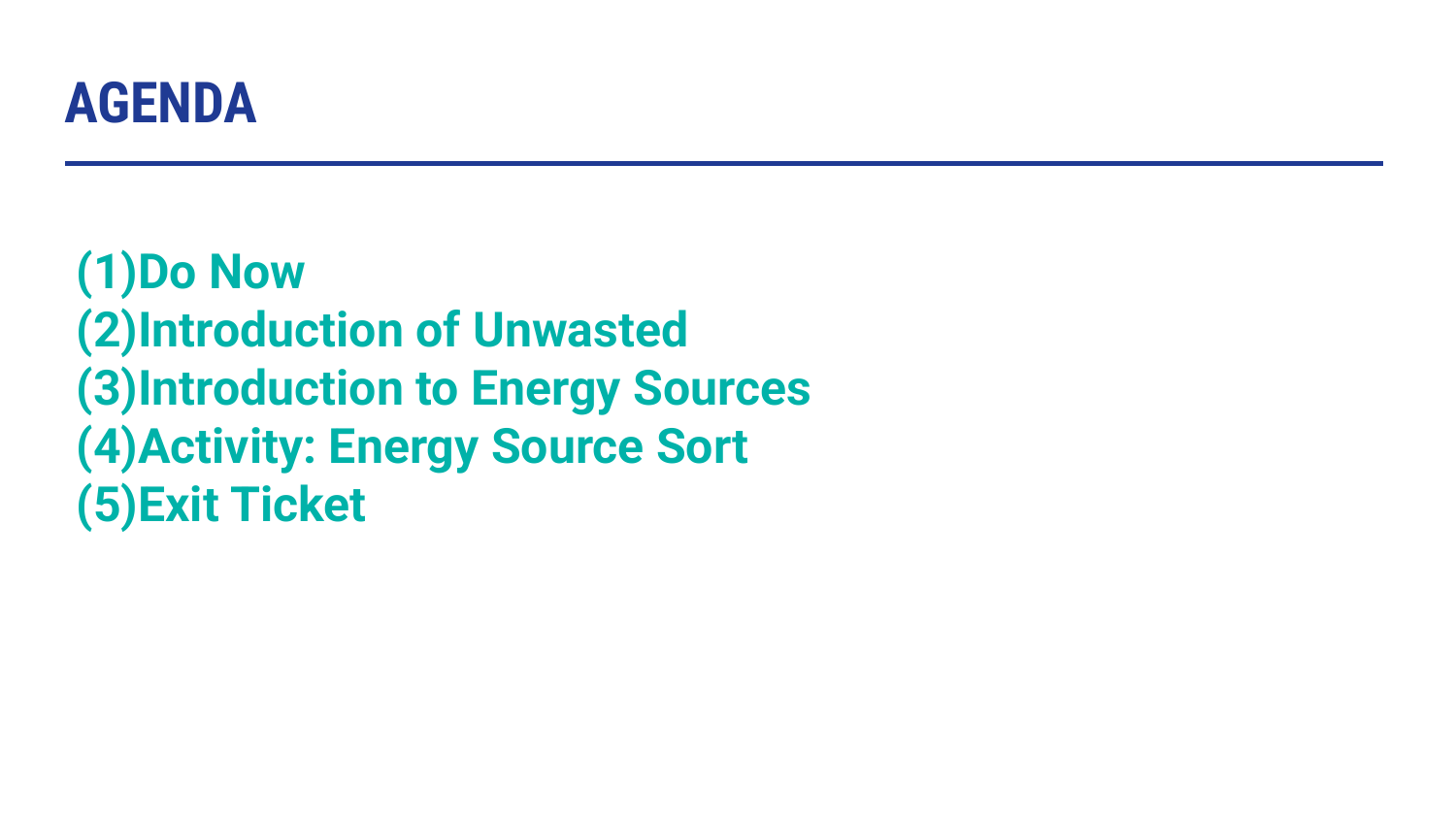

# AGENDA
Do Now
Introduction of Unwasted
Introduction to Energy Sources
Activity: Energy Source Sort
Exit Ticket